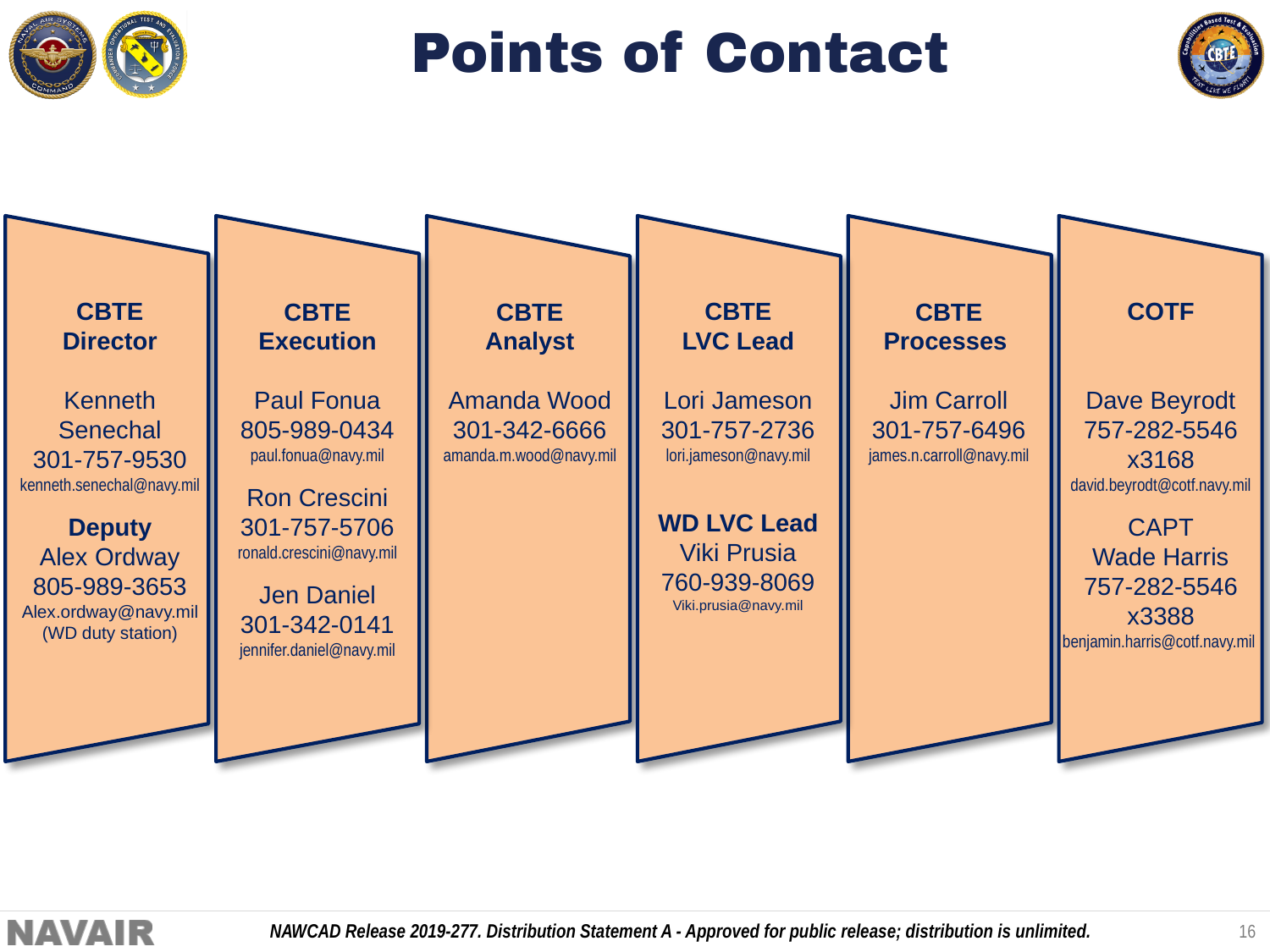

# Points of Contact
CBTE
Director

Kenneth Senechal
301-757-9530
kenneth.senechal@navy.mil

Deputy
Alex Ordway
805-989-3653
Alex.ordway@navy.mil
(WD duty station)

CBTE
Execution

Paul Fonua
805-989-0434
paul.fonua@navy.mil

Ron Crescini
301-757-5706
ronald.crescini@navy.mil

Jen Daniel
301-342-0141 jennifer.daniel@navy.mil
CBTE
Analyst

Amanda Wood
301-342-6666
amanda.m.wood@navy.mil
CBTE
LVC Lead

Lori Jameson 301-757-2736
lori.jameson@navy.mil

WD LVC Lead
Viki Prusia
760-939-8069
Viki.prusia@navy.mil

CBTE
Processes

Jim Carroll
301-757-6496
james.n.carroll@navy.mil
COTF

Dave Beyrodt
757-282-5546 x3168 david.beyrodt@cotf.navy.mil

CAPT
Wade Harris
757-282-5546 x3388
benjamin.harris@cotf.navy.mil